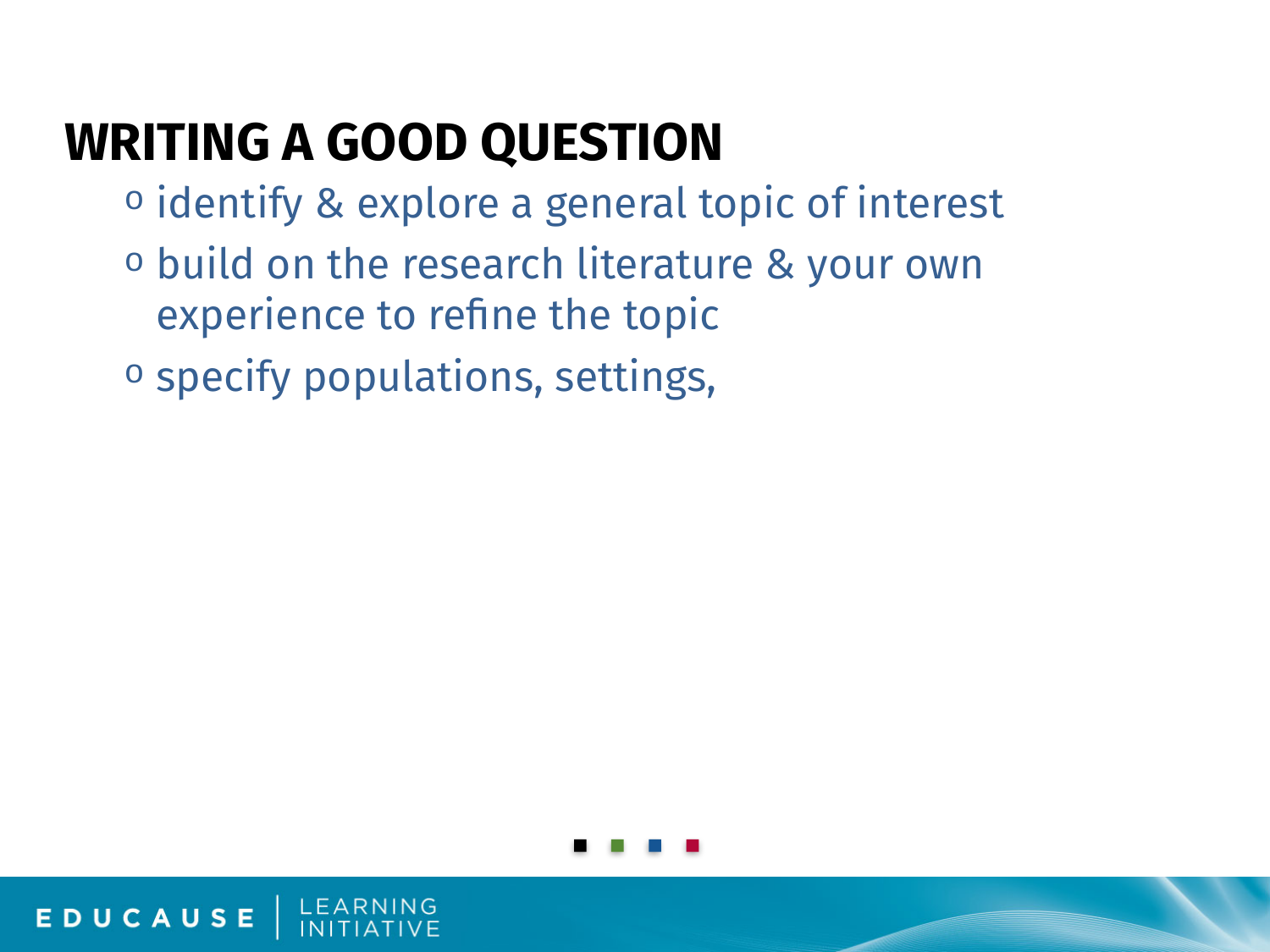

# WRITING a Good Question
identify & explore a general topic of interest
build on the research literature & your own experience to refine the topic
specify populations, settings,